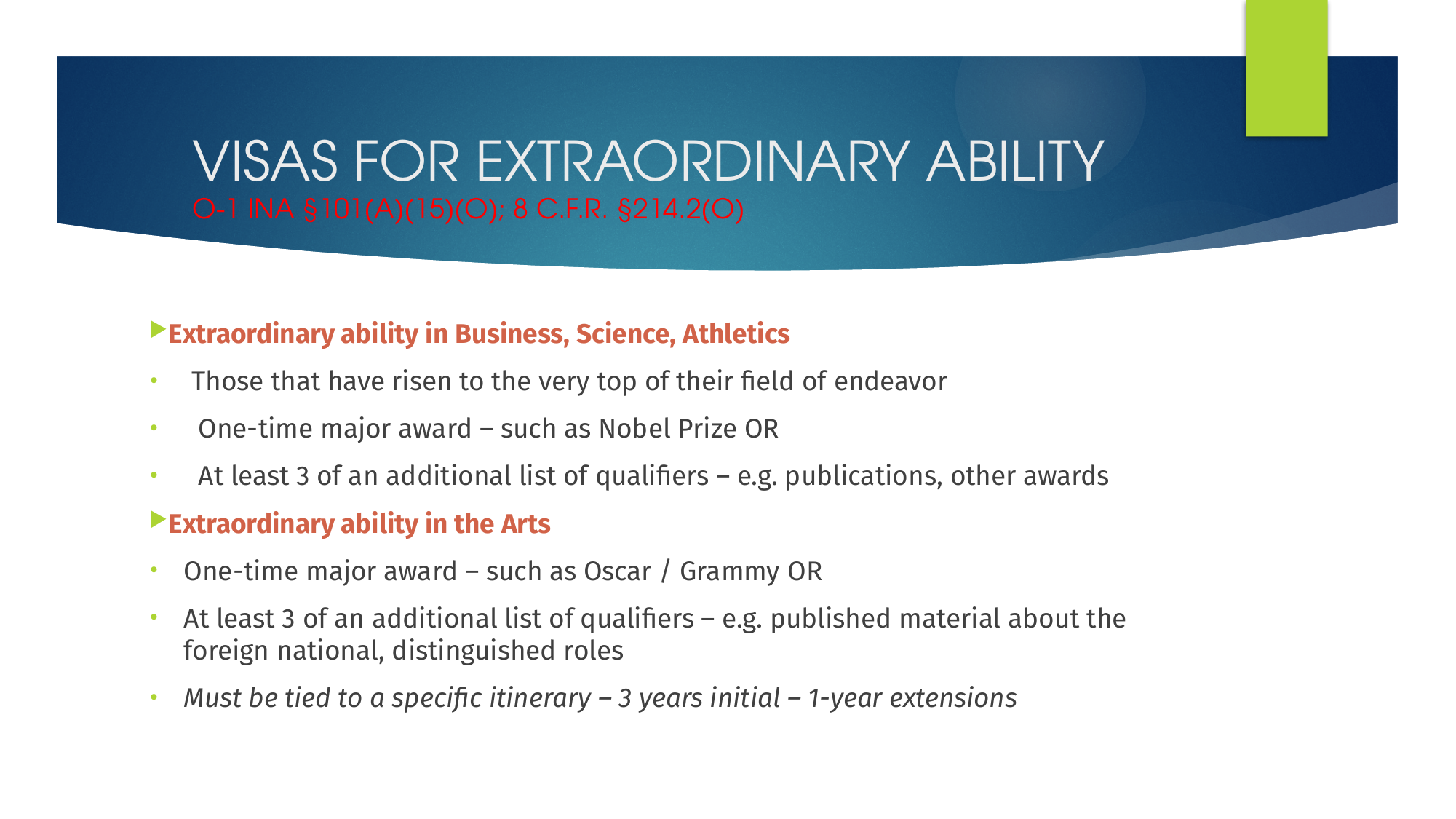

# VISAS FOR EXTRAORDINARY ABILITY O-1 INA §101(A)(15)(O); 8 C.F.R. §214.2(O)
Extraordinary ability in Business, Science, Athletics
Those that have risen to the very top of their field of endeavor
One-time major award – such as Nobel Prize OR
At least 3 of an additional list of qualifiers – e.g. publications, other awards
Extraordinary ability in the Arts
One-time major award – such as Oscar / Grammy OR
At least 3 of an additional list of qualifiers – e.g. published material about the foreign national, distinguished roles
Must be tied to a specific itinerary – 3 years initial – 1-year extensions